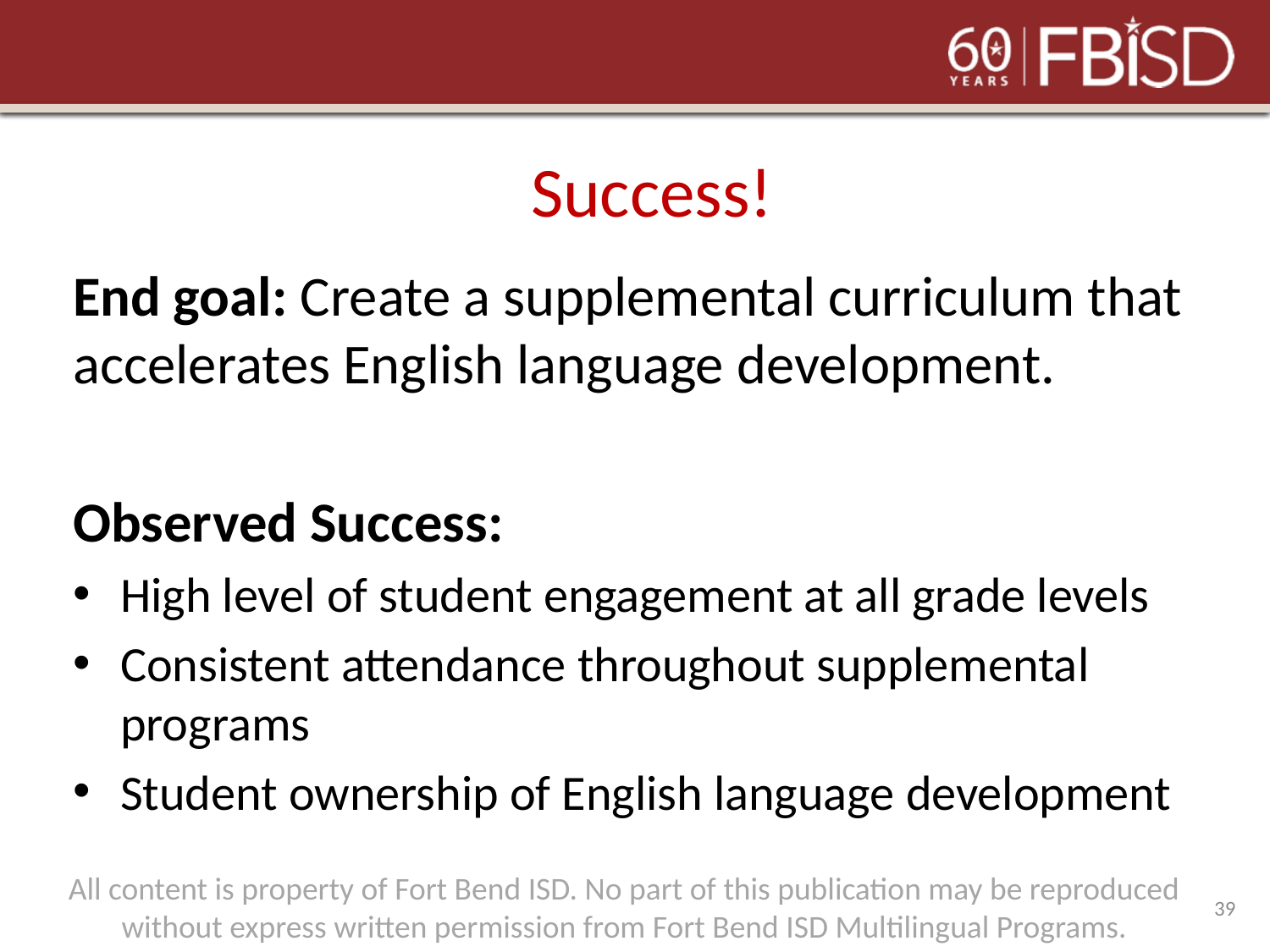

# Success!
End goal: Create a supplemental curriculum that accelerates English language development.

Observed Success:
High level of student engagement at all grade levels
Consistent attendance throughout supplemental programs
Student ownership of English language development

All content is property of Fort Bend ISD. No part of this publication may be reproduced without express written permission from Fort Bend ISD Multilingual Programs.
39